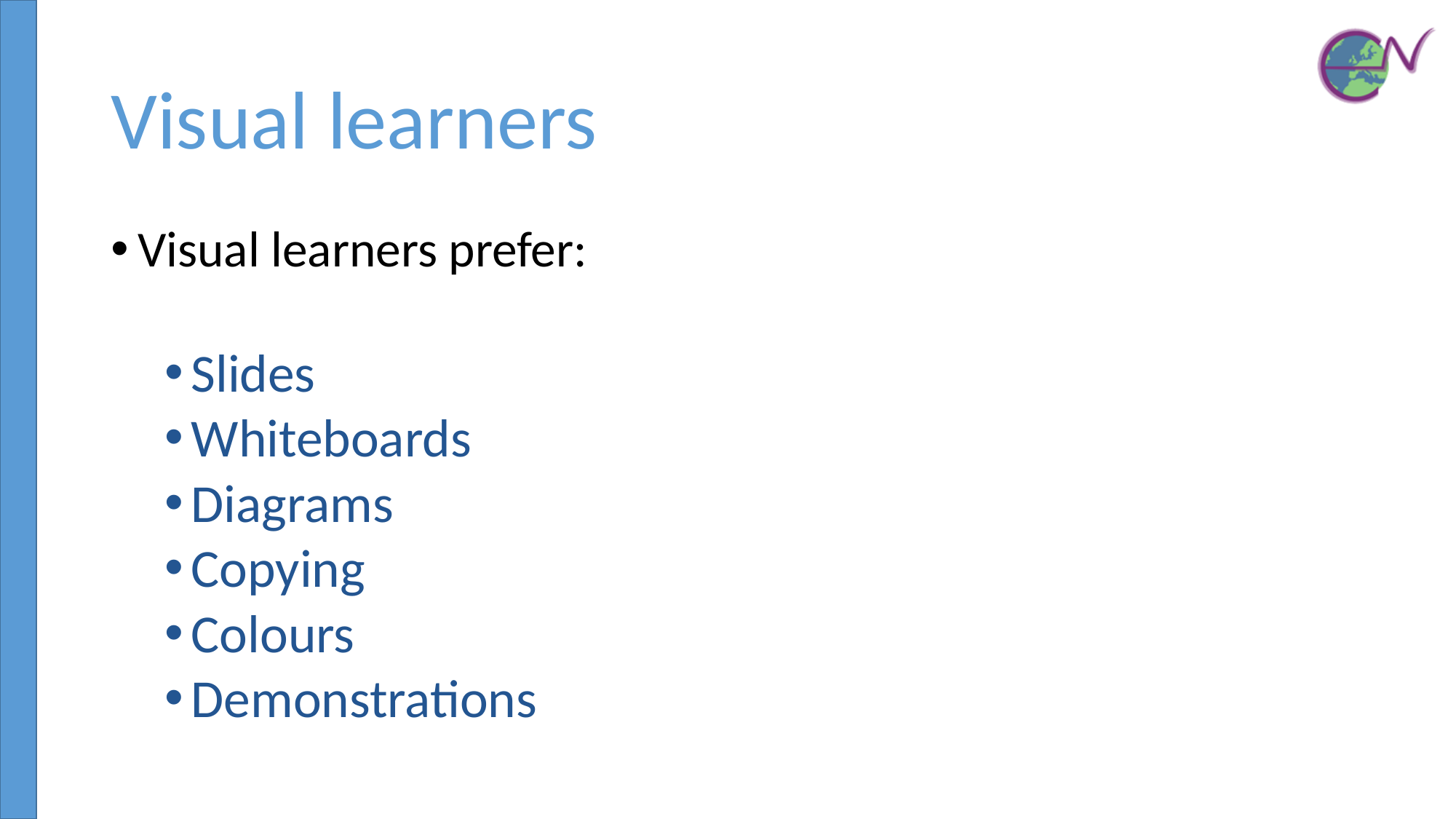

# Visual learners
Visual learners prefer:
Slides
Whiteboards
Diagrams
Copying
Colours
Demonstrations